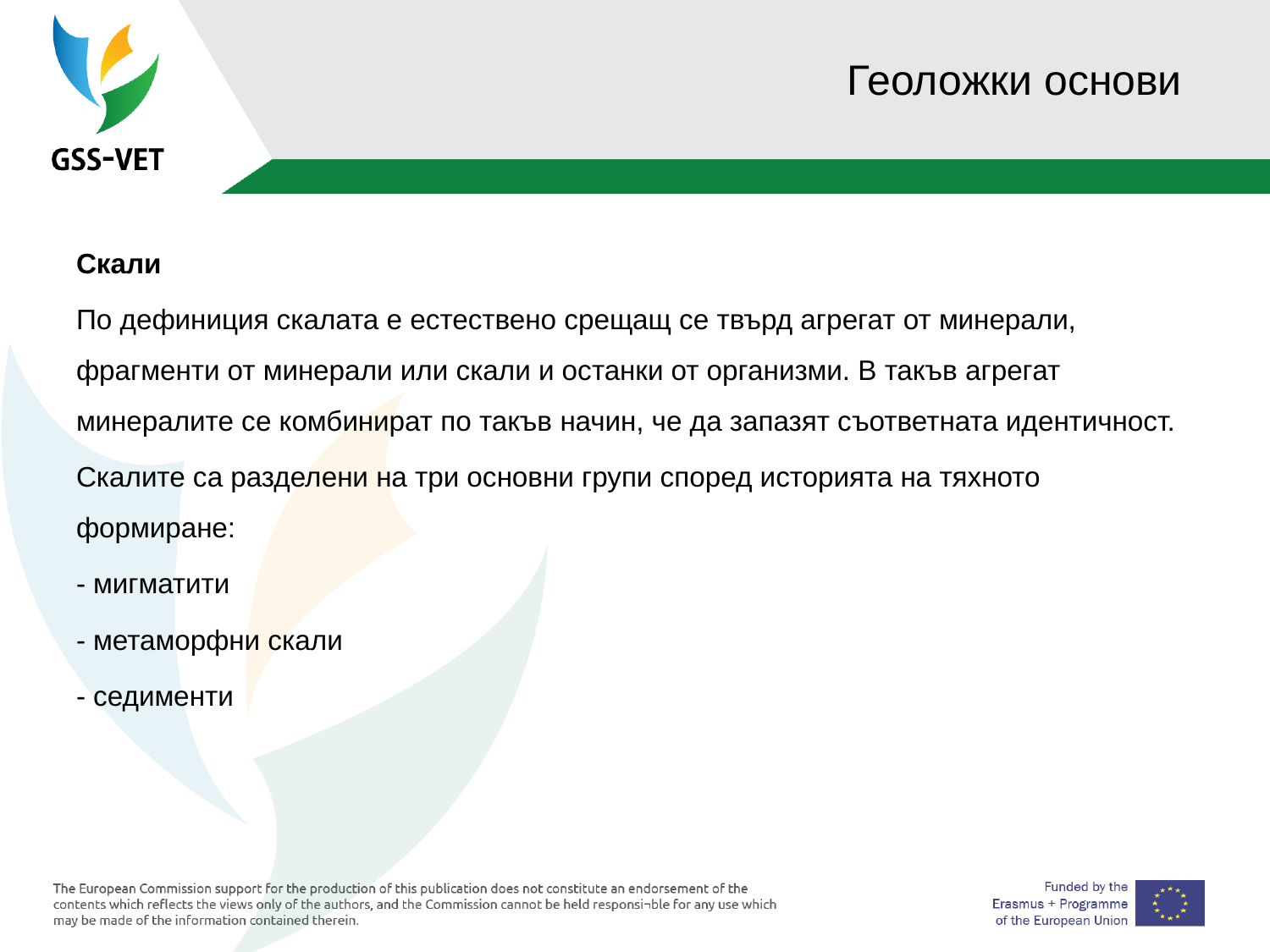

# Геоложки основи
Скали
По дефиниция скалата е естествено срещащ се твърд агрегат от минерали, фрагменти от минерали или скали и останки от организми. В такъв агрегат минералите се комбинират по такъв начин, че да запазят съответната идентичност.
Скалите са разделени на три основни групи според историята на тяхното формиране:
- мигматити
- метаморфни скали
- седименти